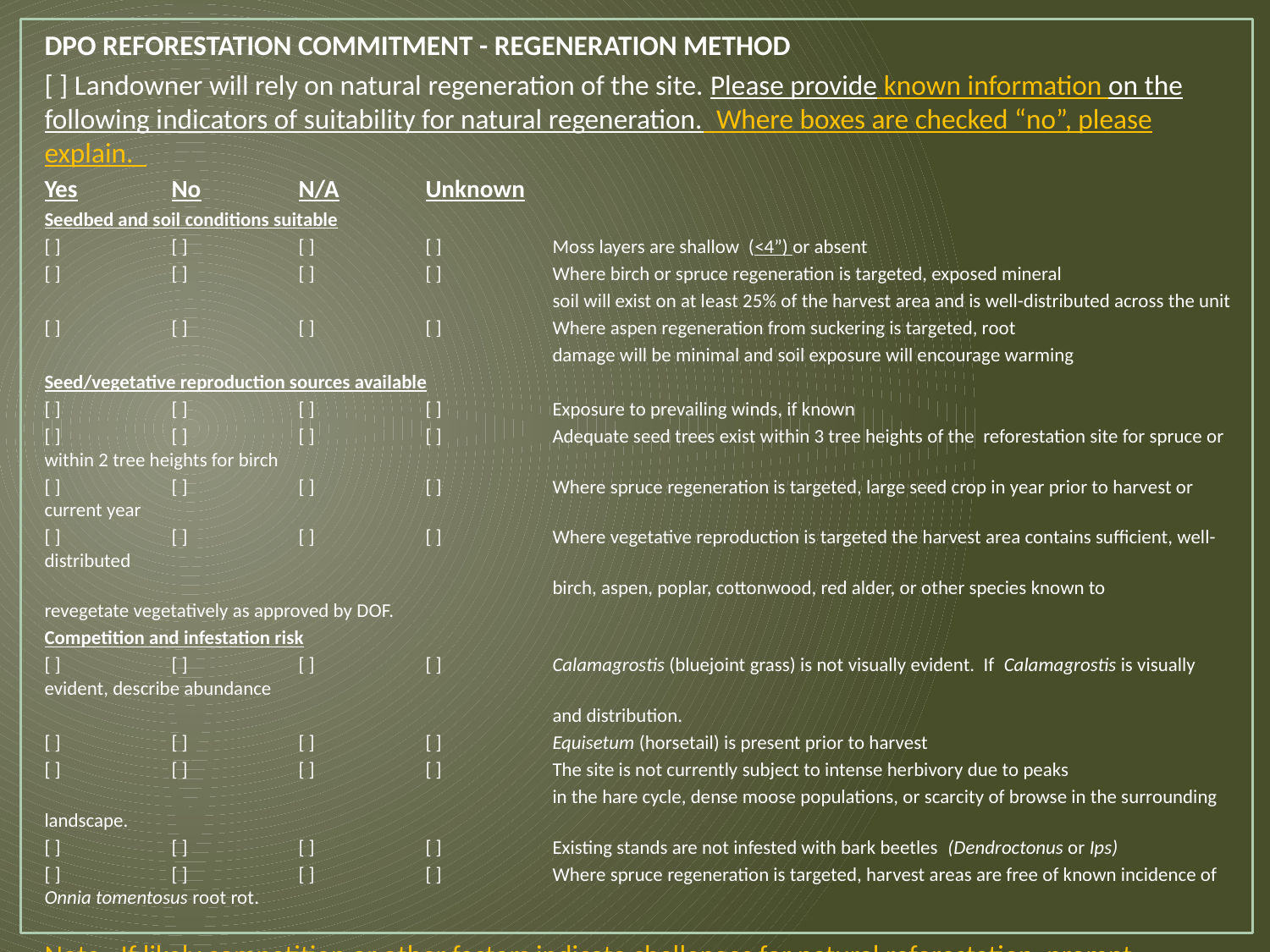

DPO REFORESTATION COMMITMENT - REGENERATION METHOD
[ ] Landowner will rely on natural regeneration of the site. Please provide known information on the following indicators of suitability for natural regeneration.  Where boxes are checked “no”, please explain.
Yes	No	N/A	Unknown
Seedbed and soil conditions suitable
[ ]	[ ]  	[ ] 	[ ]	Moss layers are shallow  (<4”) or absent
[ ]	[ ]  	[ ]	[ ]	Where birch or spruce regeneration is targeted, exposed mineral
				soil will exist on at least 25% of the harvest area and is well-distributed across the unit
[ ]	[ ]	[ ]	[ ]	Where aspen regeneration from suckering is targeted, root
				damage will be minimal and soil exposure will encourage warming
Seed/vegetative reproduction sources available
[ ]	[ ]  	[ ] 	[ ]	Exposure to prevailing winds, if known
[ ]	[ ]  	[ ] 	[ ]	Adequate seed trees exist within 3 tree heights of the  reforestation site for spruce or within 2 tree heights for birch
[ ]	[ ]  	[ ] 	[ ]	Where spruce regeneration is targeted, large seed crop in year prior to harvest or current year
[ ]	[ ]  	[ ] 	[ ]	Where vegetative reproduction is targeted the harvest area contains sufficient, well-distributed
				birch, aspen, poplar, cottonwood, red alder, or other species known to 	revegetate vegetatively as approved by DOF.
Competition and infestation risk
[ ]	[ ]  	[ ] 	[ ]	Calamagrostis (bluejoint grass) is not visually evident.  If  Calamagrostis is visually evident, describe abundance
				and distribution.
[ ]	[ ]	[ ] 	[ ]	Equisetum (horsetail) is present prior to harvest
[ ]	[ ]  	[ ] 	[ ]	The site is not currently subject to intense herbivory due to peaks
				in the hare cycle, dense moose populations, or scarcity of browse in the surrounding landscape.
[ ]	[ ]  	[ ] 	[ ]	Existing stands are not infested with bark beetles  (Dendroctonus or Ips)
[ ]	[ ]  	[ ] 	[ ]	Where spruce regeneration is targeted, harvest areas are free of known incidence of Onnia tomentosus root rot.
 
Note:  If likely competition or other factors indicate challenges for natural reforestation, prompt reforestation through site preparation and/or artificial regeneration is recommended to ensure success and minimize costs.
[ ] Landowner requests an extended period for natural regeneration under 11 AAC 95.XXX